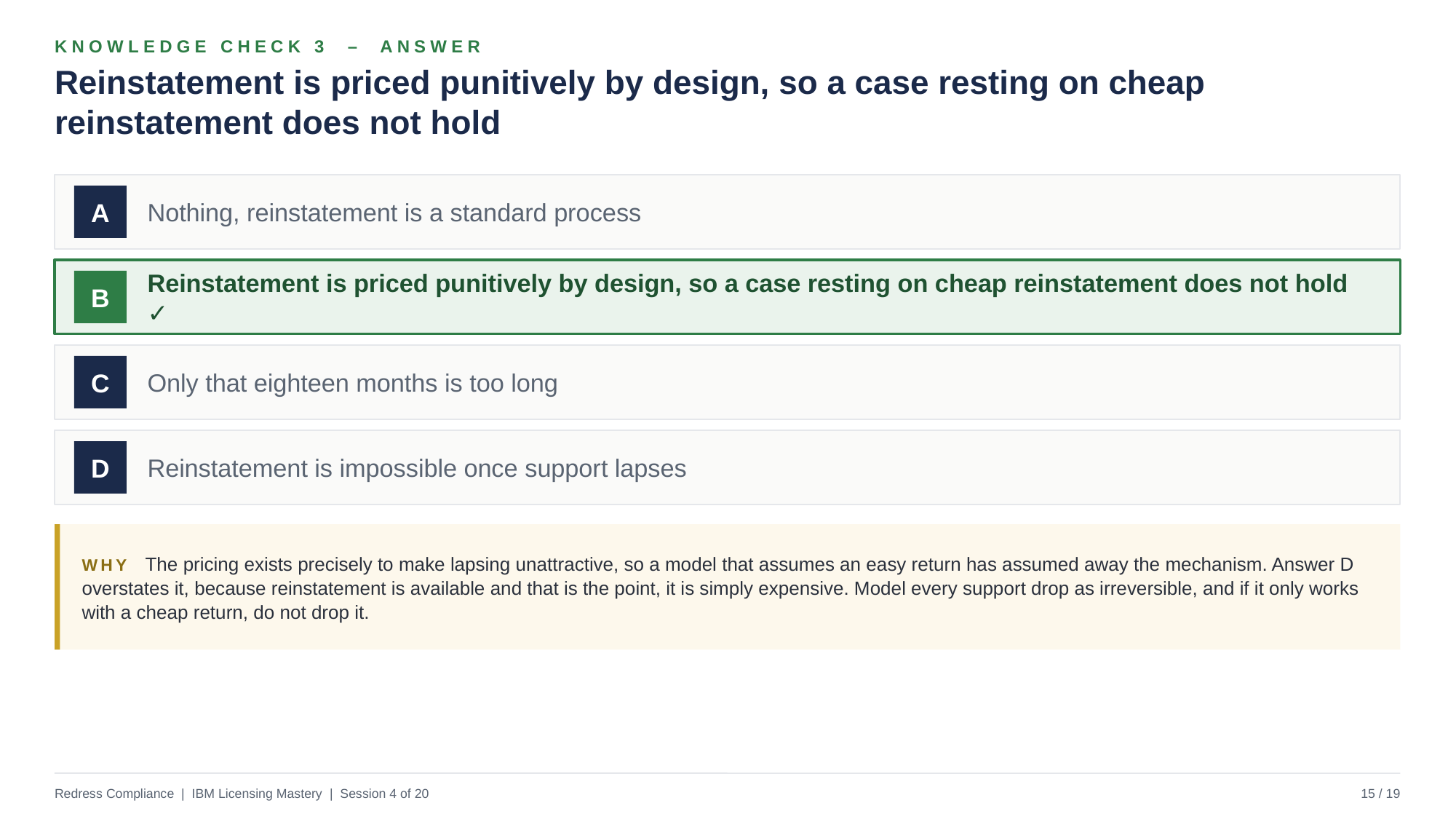

KNOWLEDGE CHECK 3  –  ANSWER
Reinstatement is priced punitively by design, so a case resting on cheap reinstatement does not hold

Nothing, reinstatement is a standard process

A

Reinstatement is priced punitively by design, so a case resting on cheap reinstatement does not hold   ✓

B

Only that eighteen months is too long

C

Reinstatement is impossible once support lapses

D

WHY  The pricing exists precisely to make lapsing unattractive, so a model that assumes an easy return has assumed away the mechanism. Answer D overstates it, because reinstatement is available and that is the point, it is simply expensive. Model every support drop as irreversible, and if it only works with a cheap return, do not drop it.

Redress Compliance  |  IBM Licensing Mastery  |  Session 4 of 20
15 / 19